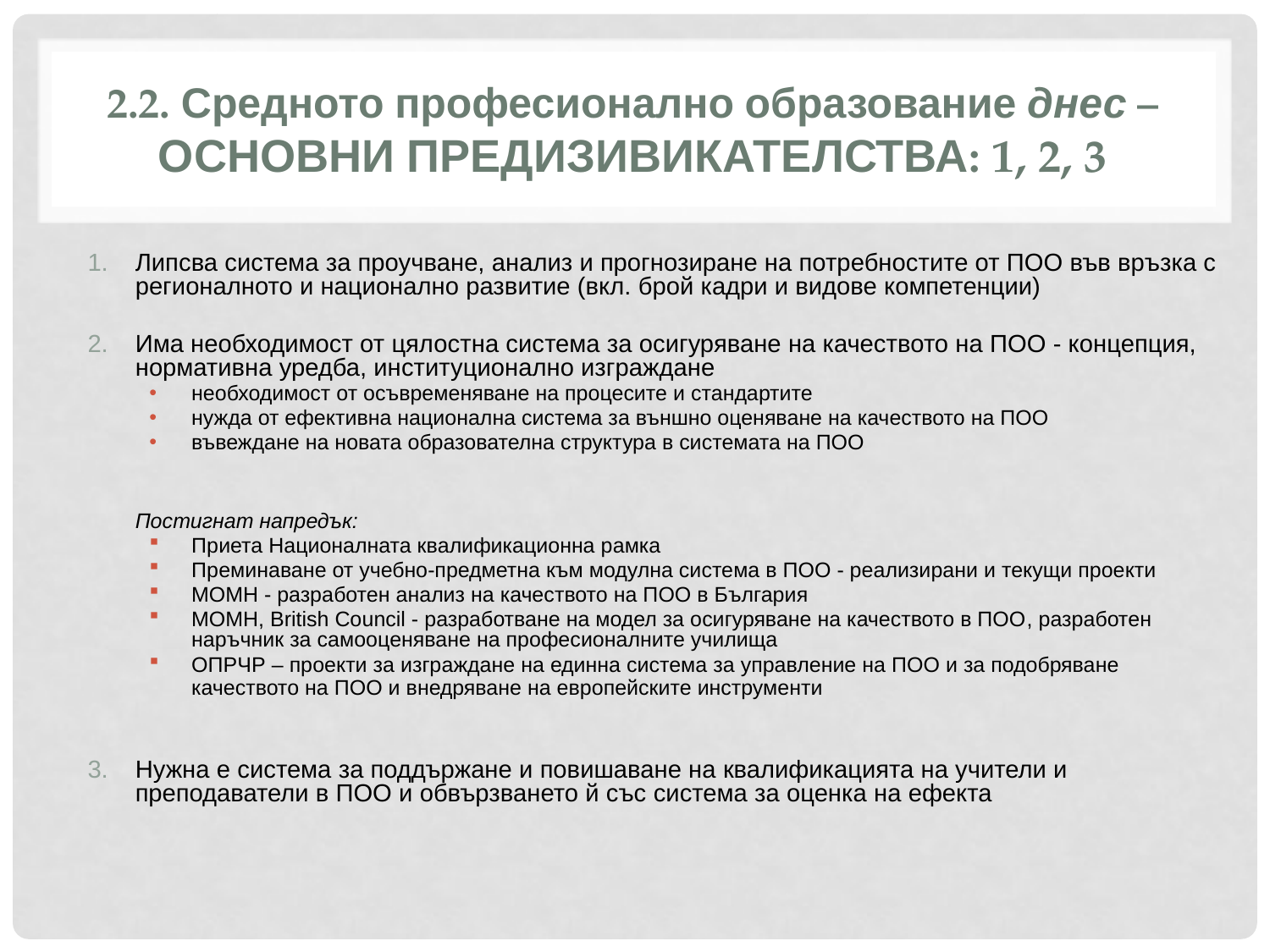

# 2.2. Средното професионално образование днес – ОСНОВНИ ПРЕДИЗИВИКАТЕЛСТВА: 1, 2, 3
Липсва система за проучване, анализ и прогнозиране на потребностите от ПОО във връзка с регионалното и национално развитие (вкл. брой кадри и видове компетенции)

Има необходимост от цялостна система за осигуряване на качеството на ПОО - концепция, нормативна уредба, институционално изграждане
необходимост от осъвременяване на процесите и стандартите
нужда от ефективна национална система за външно оценяване на качеството на ПОО
въвеждане на новата образователна структура в системата на ПОО

	Постигнат напредък:
Приета Националната квалификационна рамка
Преминаване от учебно-предметна към модулна система в ПОО - реализирани и текущи проекти
МОМН - разработен анализ на качеството на ПОО в България
МОМН, British Council - разработване на модел за осигуряване на качеството в ПОО, разработен наръчник за самооценяване на професионалните училища
ОПРЧР – проекти за изграждане на единна система за управление на ПОО и за подобряване качеството на ПОО и внедряване на европейските инструменти

Нужна е система за поддържане и повишаване на квалификацията на учители и преподаватели в ПОО и обвързването й със система за оценка на ефекта